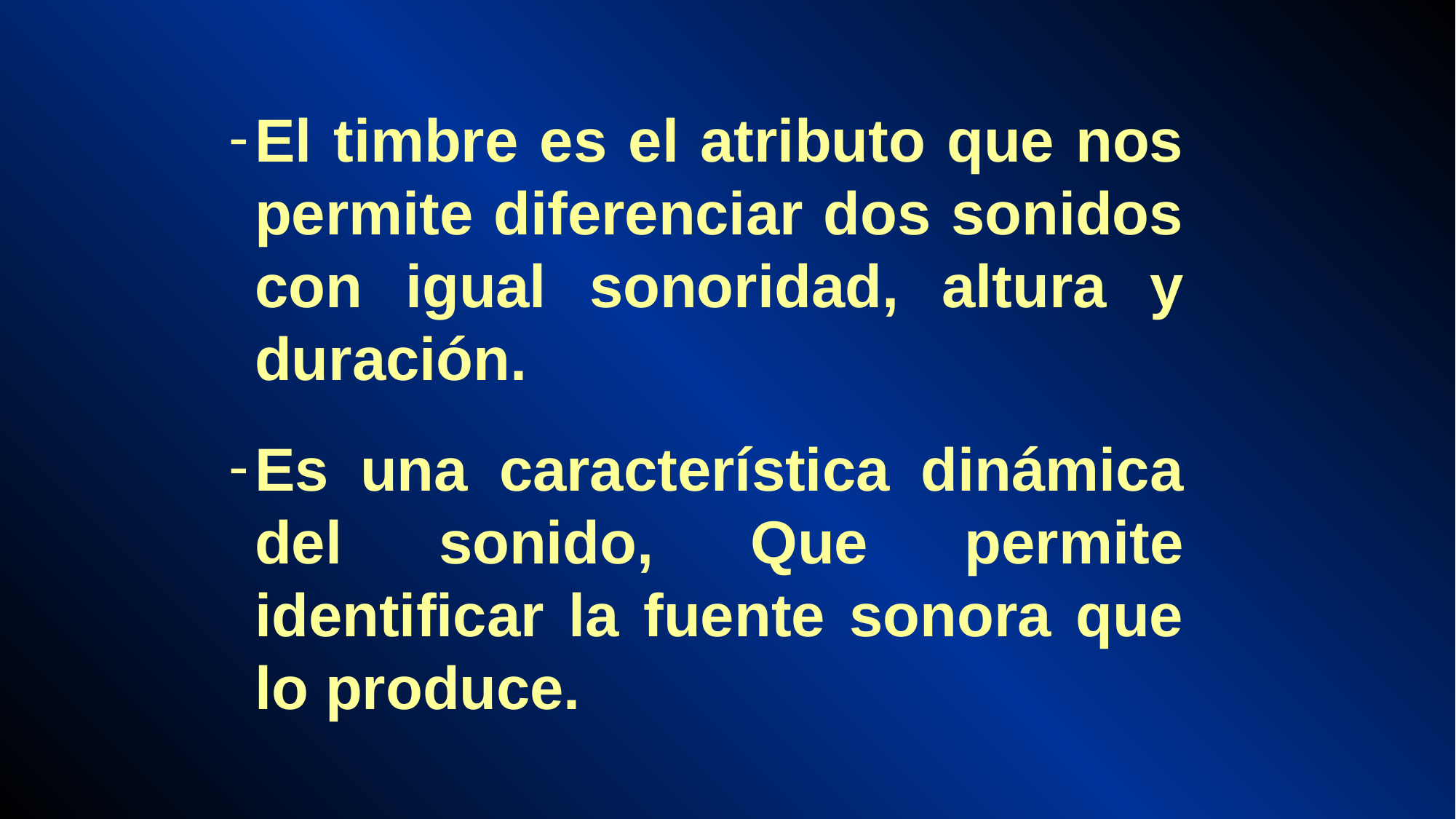

El timbre es el atributo que nos permite diferenciar dos sonidos con igual sonoridad, altura y duración.
Es una característica dinámica del sonido, Que permite identificar la fuente sonora que lo produce.